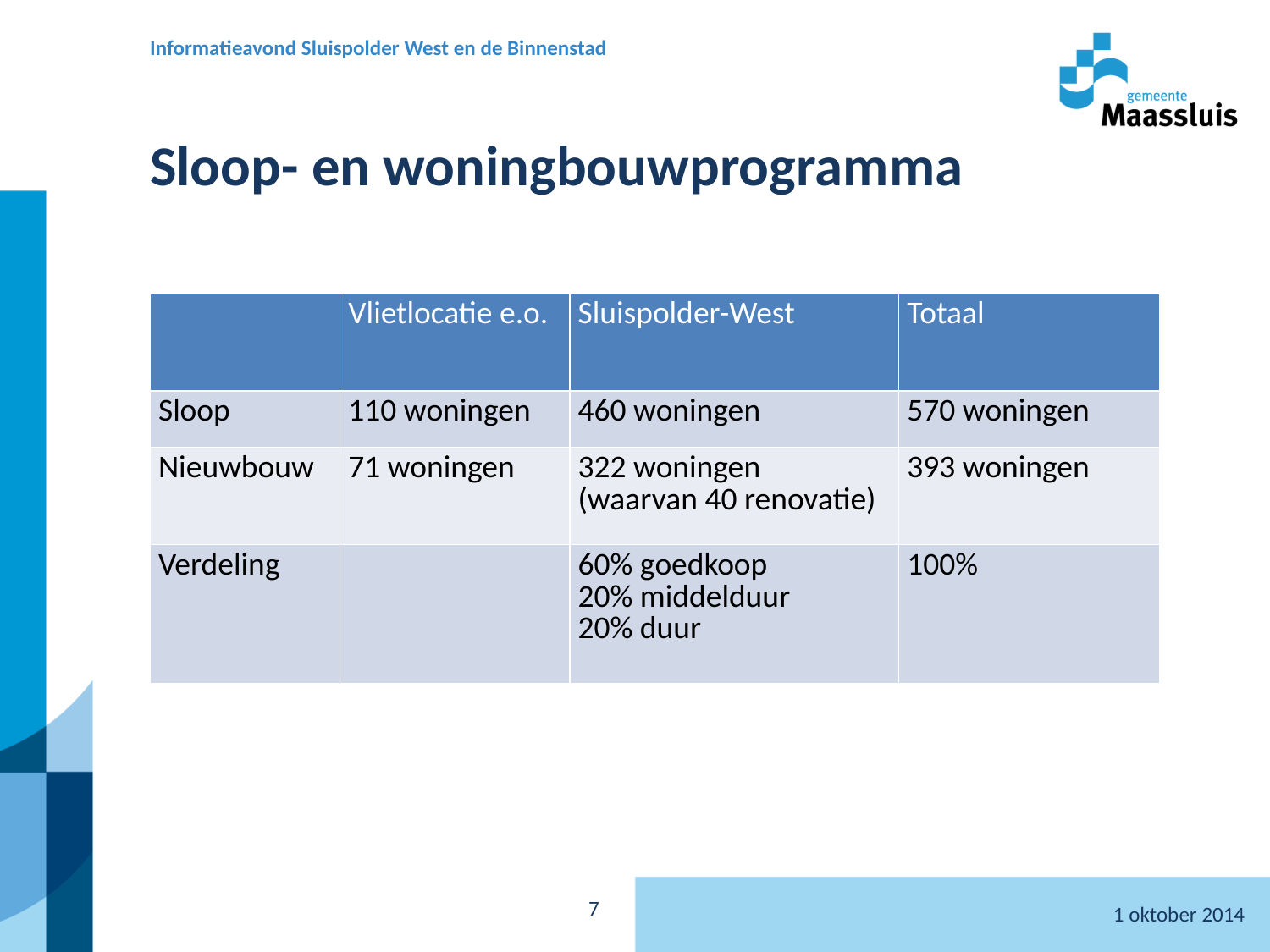

Informatieavond Sluispolder West en de Binnenstad
# Sloop- en woningbouwprogramma
|  | Vlietlocatie e.o. | Sluispolder-West | Totaal |
| --- | --- | --- | --- |
| Sloop | 110 woningen | 460 woningen | 570 woningen |
| Nieuwbouw | 71 woningen | 322 woningen (waarvan 40 renovatie) | 393 woningen |
| Verdeling |  | 60% goedkoop 20% middelduur 20% duur | 100% |
1 oktober 2014
7